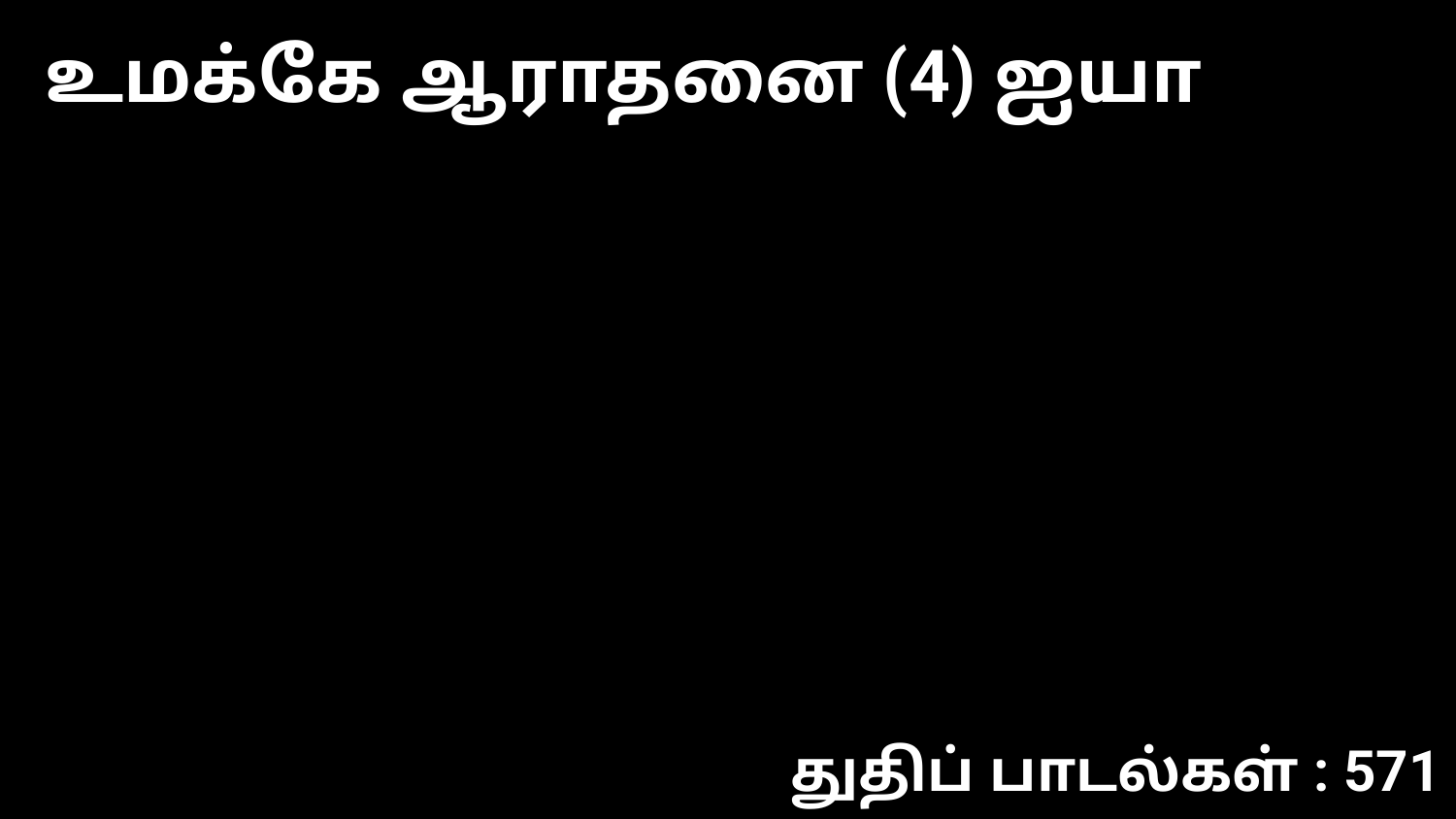

உமக்கே ஆராதனை (4) ஐயா
துதிப் பாடல்கள் : 571